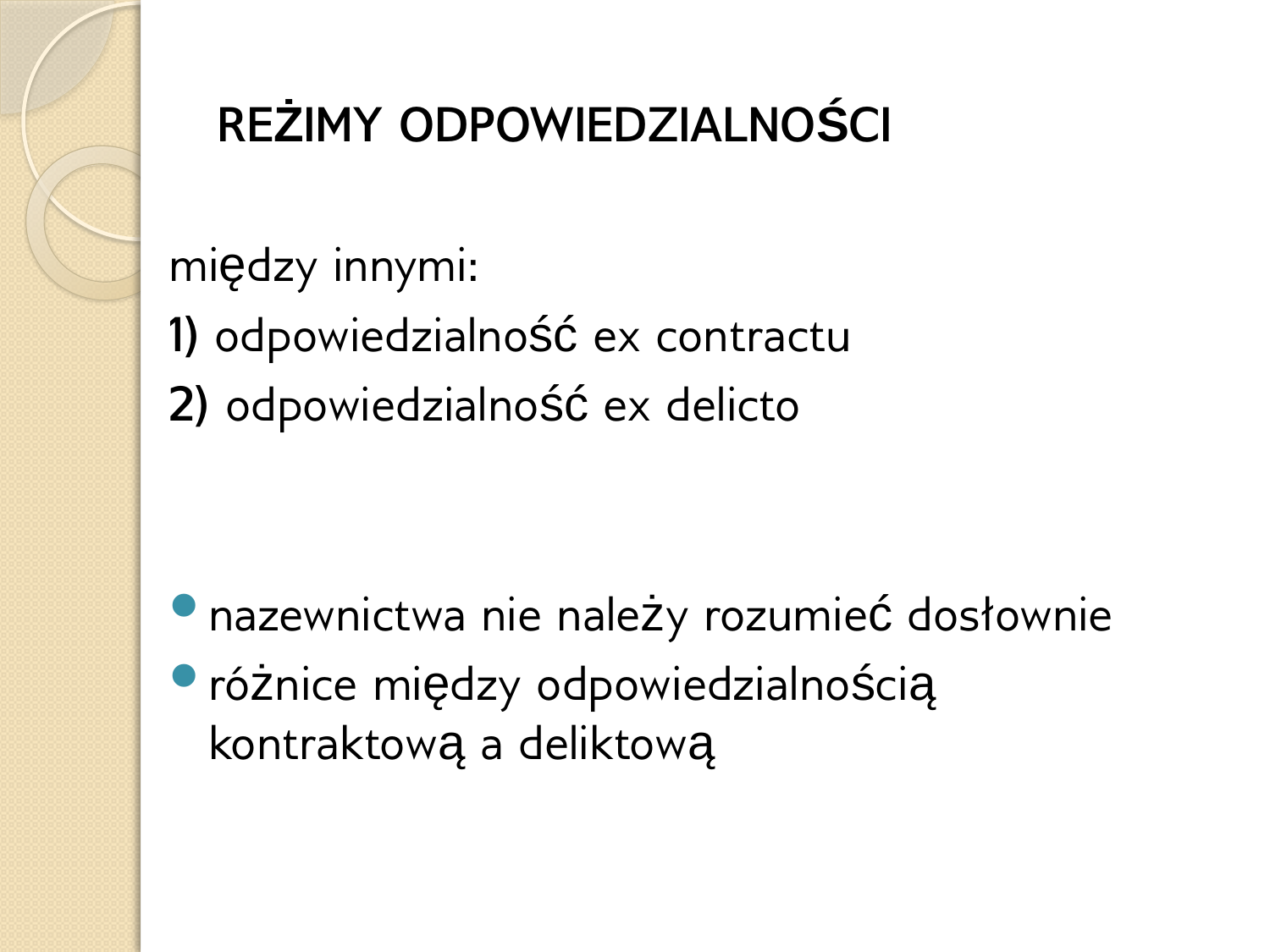

REŻIMY ODPOWIEDZIALNOŚCI

między innymi:
1) odpowiedzialność ex contractu
2) odpowiedzialność ex delicto

nazewnictwa nie należy rozumieć dosłownie
różnice między odpowiedzialnością kontraktową a deliktową